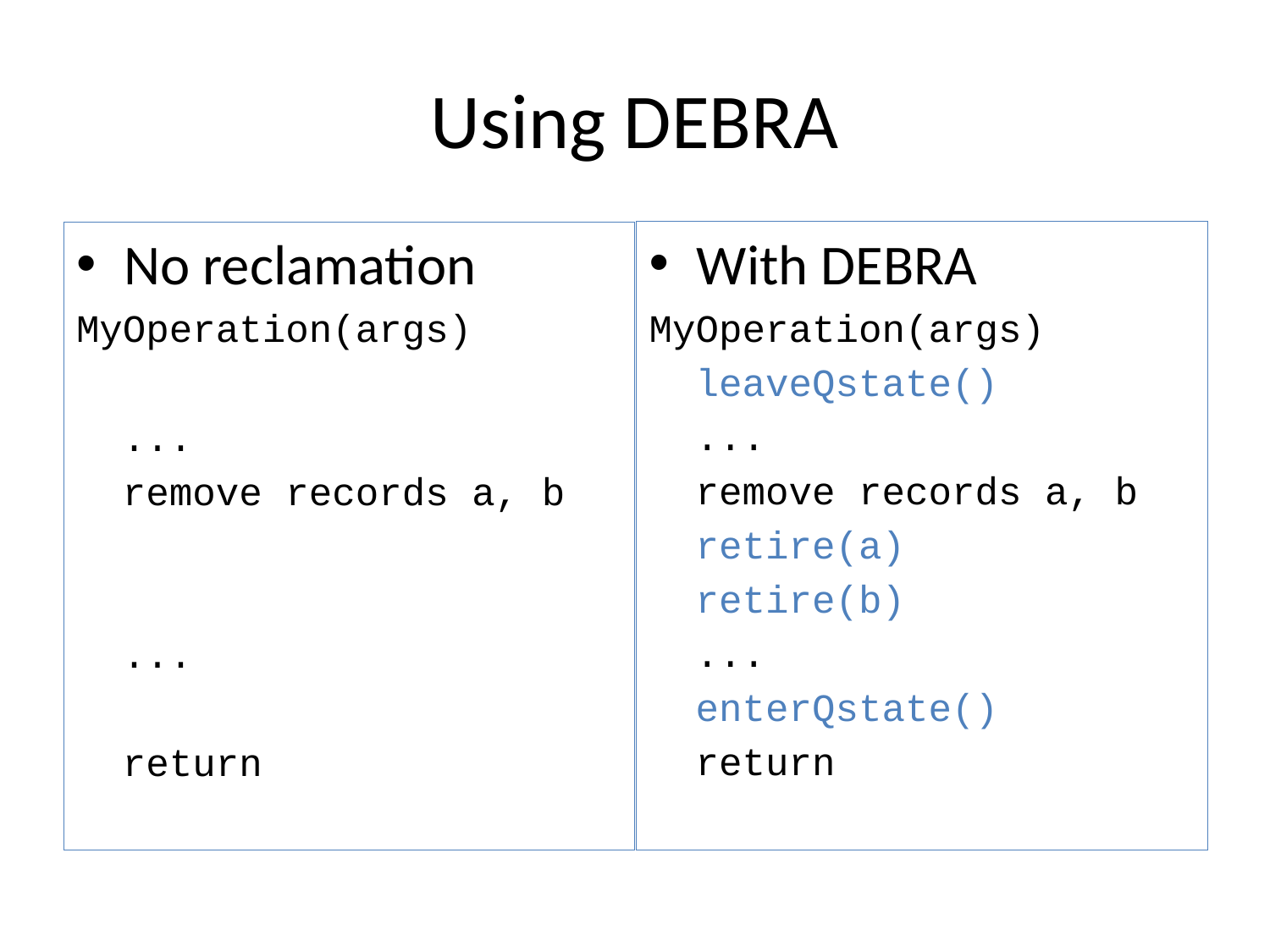

# Using DEBRA
With DEBRA
MyOperation(args)
  leaveQstate()
  ...
  remove records a, b
  retire(a)
  retire(b)
  ...
  enterQstate()
  return
No reclamation
MyOperation(args)

  ...
  remove records a, b

  ...

  return